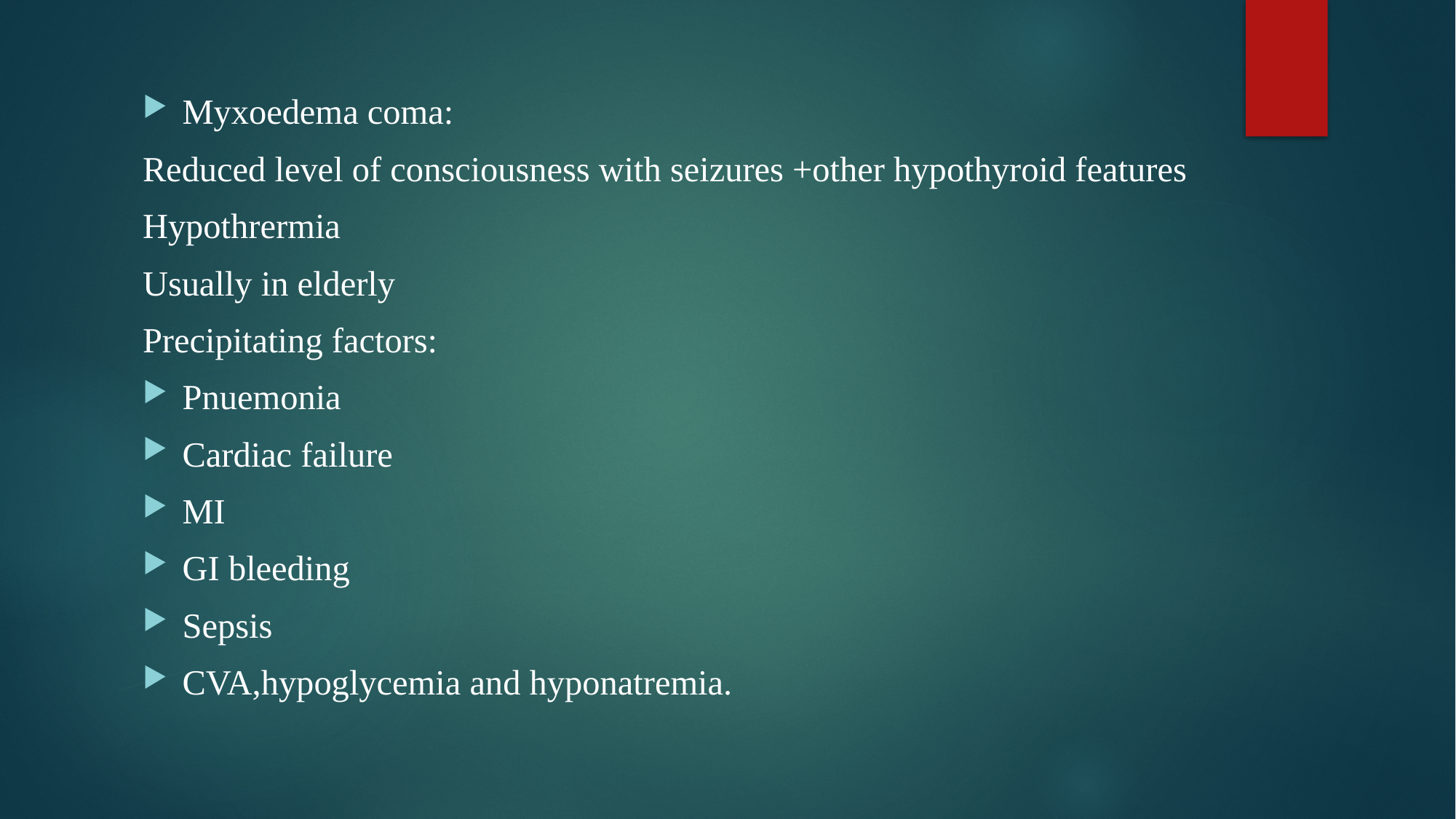

#
Myxoedema coma:
Reduced level of consciousness with seizures +other hypothyroid features
Hypothrermia
Usually in elderly
Precipitating factors:
Pnuemonia
Cardiac failure
MI
GI bleeding
Sepsis
CVA,hypoglycemia and hyponatremia.